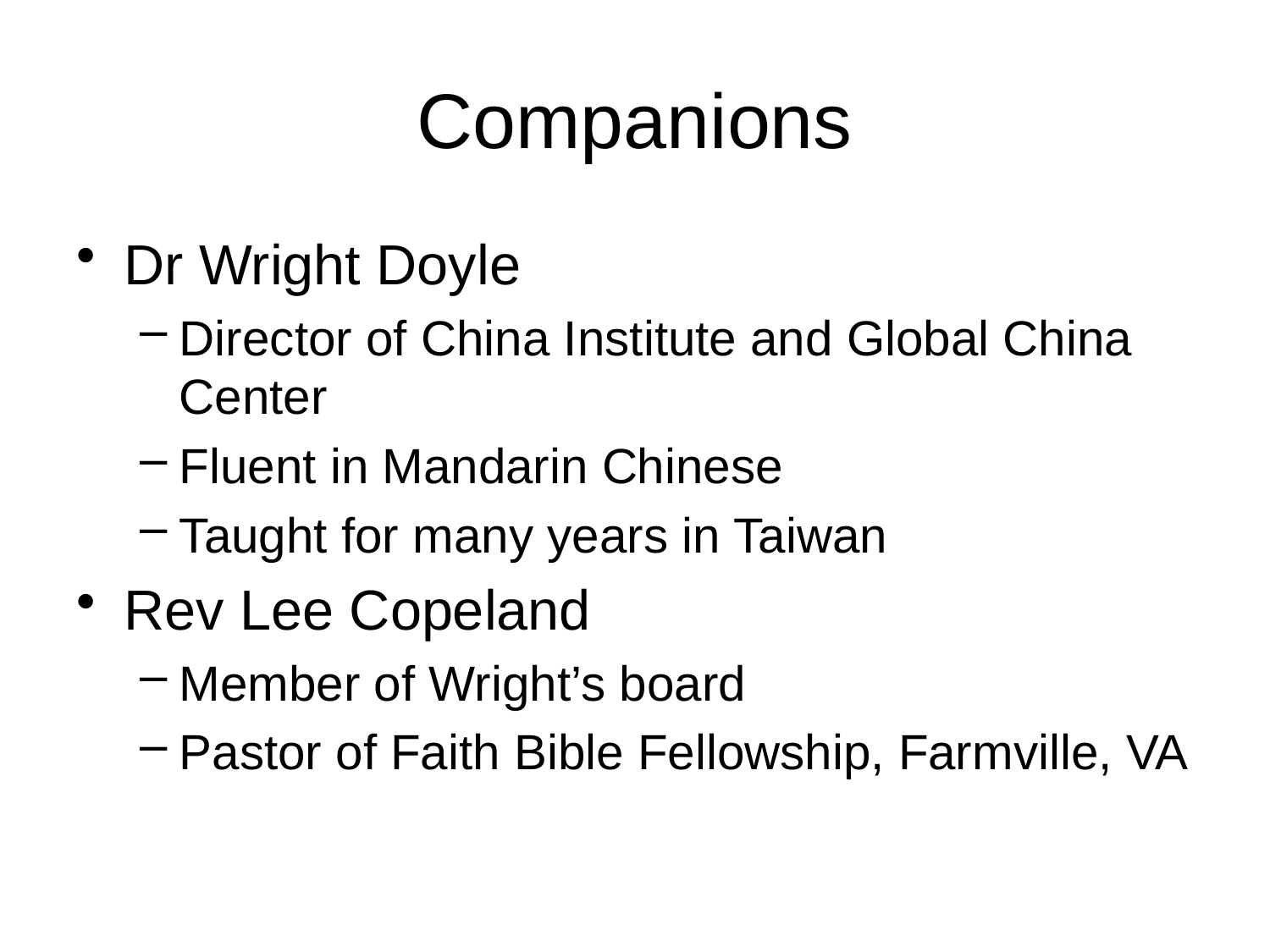

# Companions
Dr Wright Doyle
Director of China Institute and Global China Center
Fluent in Mandarin Chinese
Taught for many years in Taiwan
Rev Lee Copeland
Member of Wright’s board
Pastor of Faith Bible Fellowship, Farmville, VA